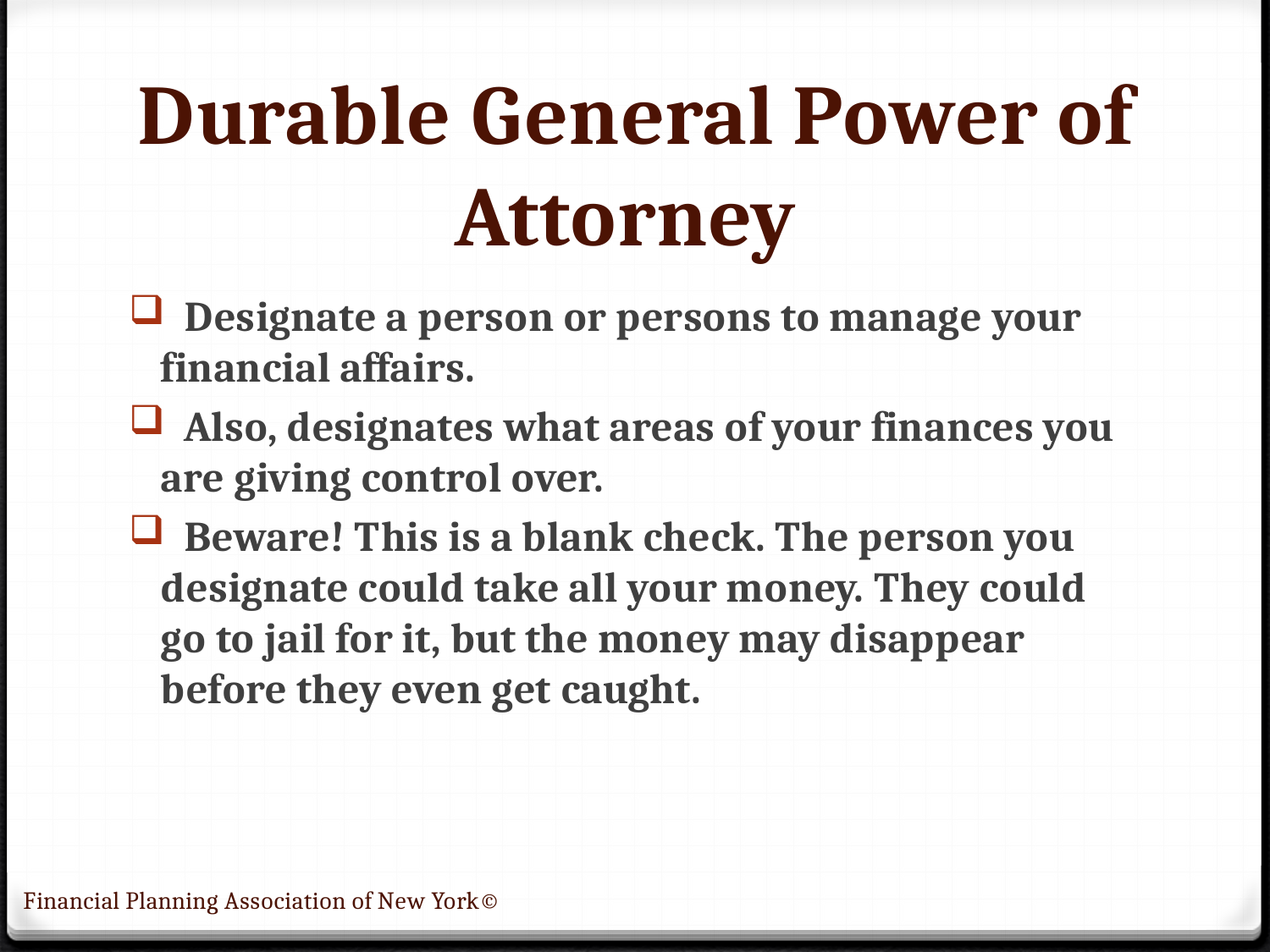

# Durable General Power of Attorney
  Designate a person or persons to manage your financial affairs.
  Also, designates what areas of your finances you are giving control over.
  Beware! This is a blank check. The person you designate could take all your money. They could go to jail for it, but the money may disappear before they even get caught.
Financial Planning Association of New York©